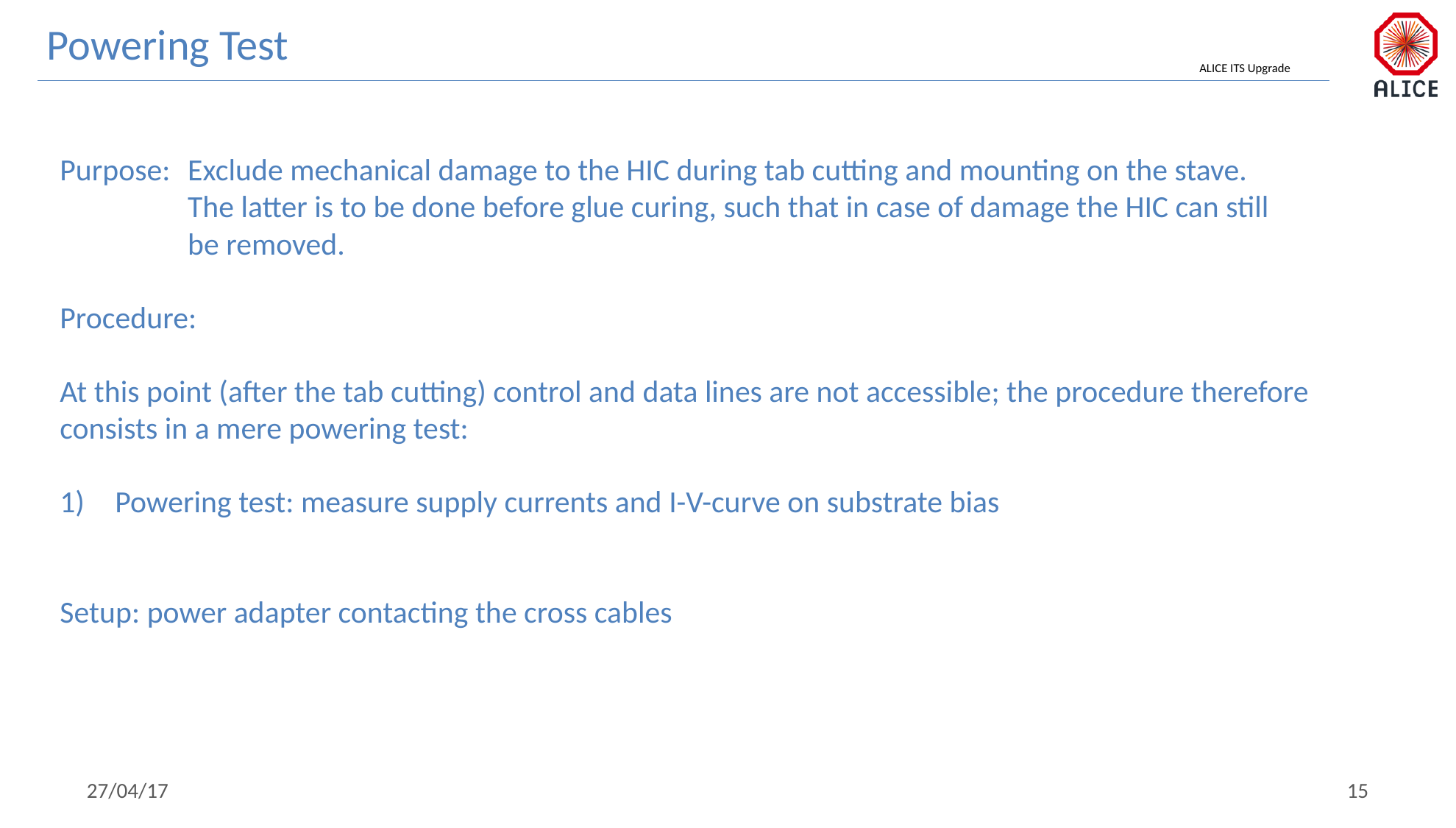

Powering Test
Purpose: 	Exclude mechanical damage to the HIC during tab cutting and mounting on the stave.
	The latter is to be done before glue curing, such that in case of damage the HIC can still
	be removed.

Procedure:

At this point (after the tab cutting) control and data lines are not accessible; the procedure therefore
consists in a mere powering test:

Powering test: measure supply currents and I-V-curve on substrate bias

Setup: power adapter contacting the cross cables
27/04/17
15